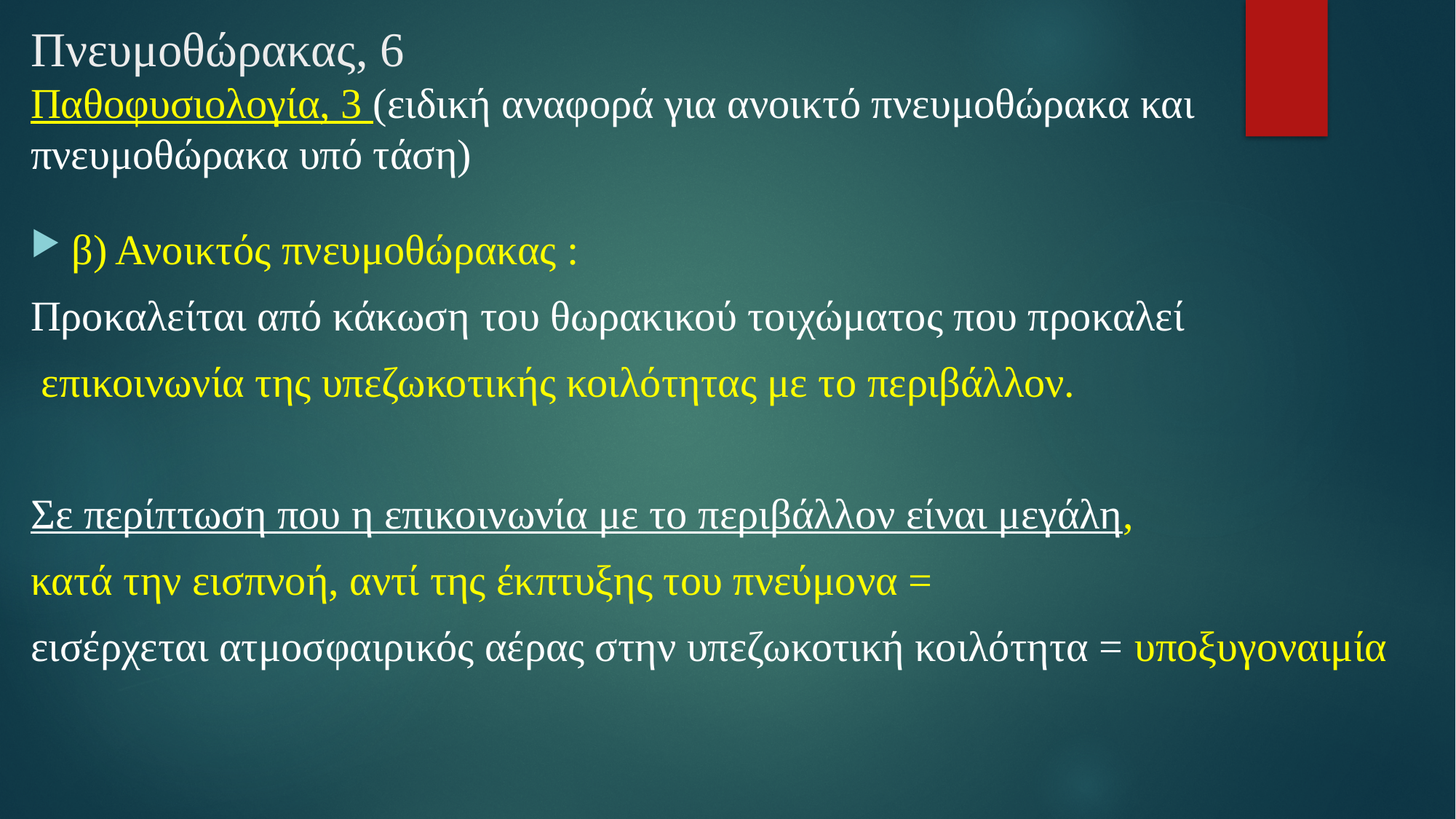

# Πνευμοθώρακας, 6 Παθοφυσιολογία, 3 (ειδική αναφορά για ανοικτό πνευμοθώρακα και πνευμοθώρακα υπό τάση)
β) Ανοικτός πνευμοθώρακας :
Προκαλείται από κάκωση του θωρακικού τοιχώματος που προκαλεί
 επικοινωνία της υπεζωκοτικής κοιλότητας με το περιβάλλον.

Σε περίπτωση που η επικοινωνία με το περιβάλλον είναι μεγάλη,
κατά την εισπνοή, αντί της έκπτυξης του πνεύμονα =
εισέρχεται ατμοσφαιρικός αέρας στην υπεζωκοτική κοιλότητα = υποξυγοναιμία